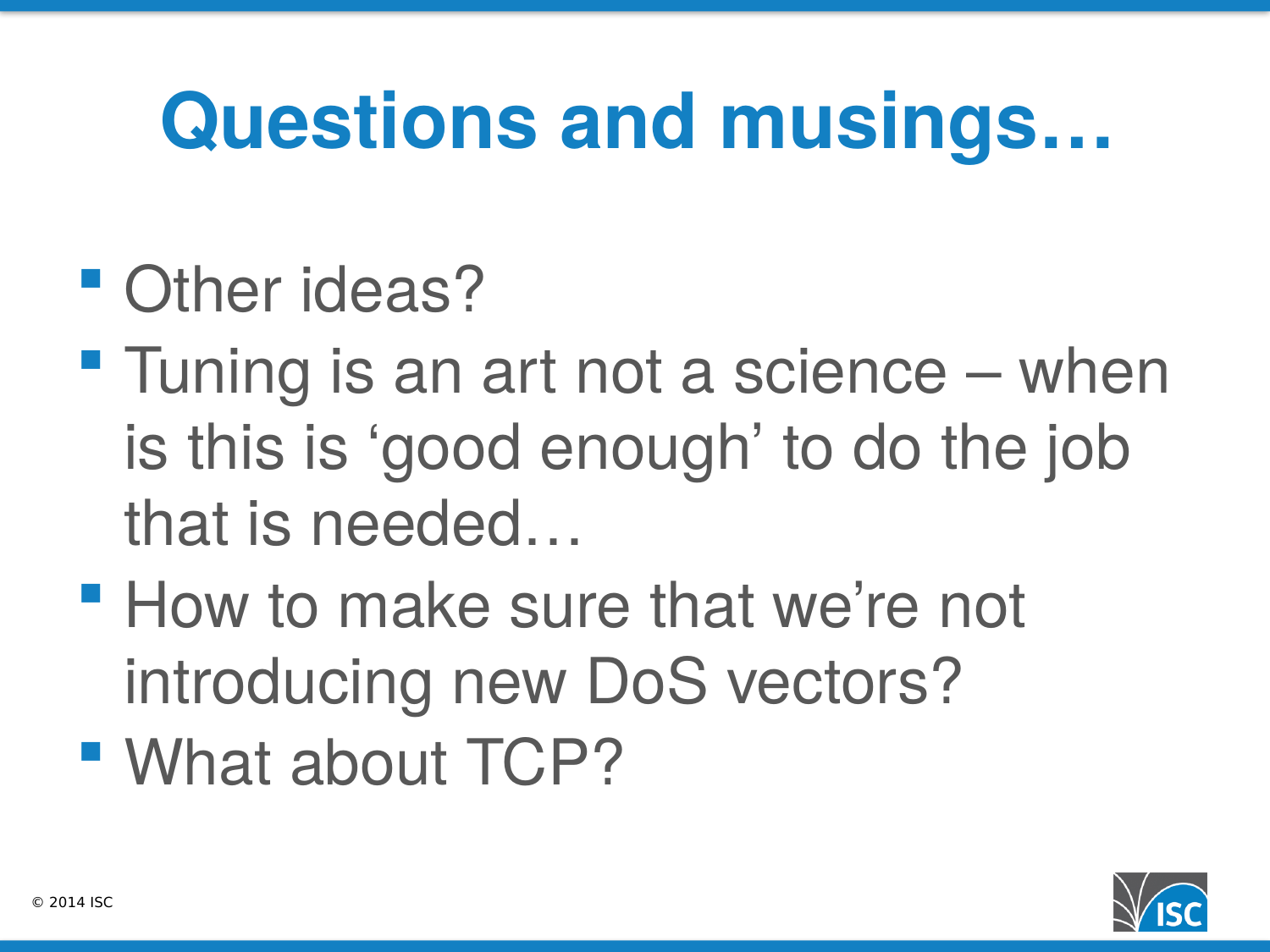

# Questions and musings…
Other ideas?
Tuning is an art not a science – when is this is ‘good enough’ to do the job that is needed…
How to make sure that we’re not introducing new DoS vectors?
What about TCP?